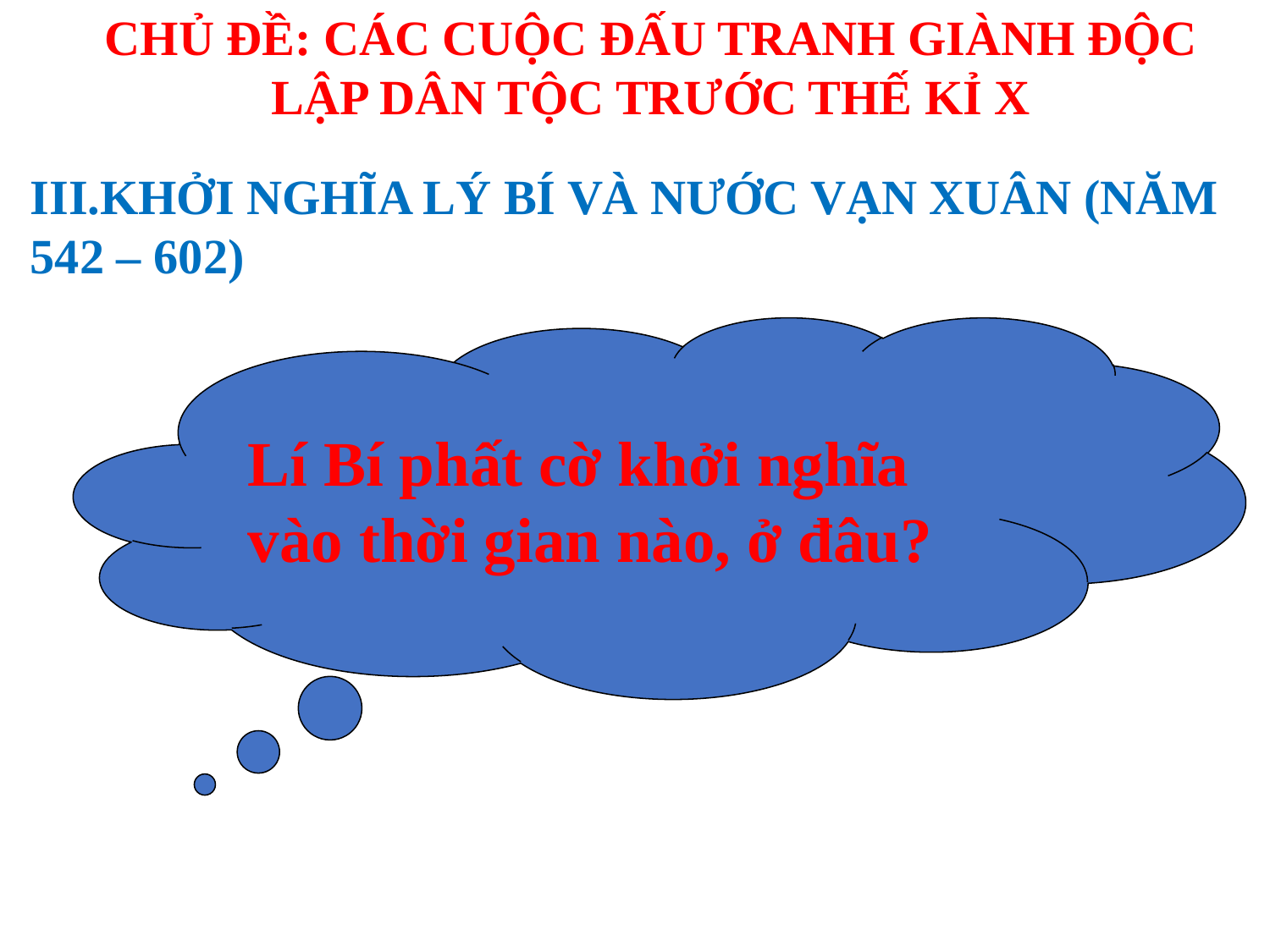

CHỦ ĐỀ: CÁC CUỘC ĐẤU TRANH GIÀNH ĐỘC LẬP DÂN TỘC TRƯỚC THẾ KỈ X
III.KHỞI NGHĨA LÝ BÍ VÀ NƯỚC VẠN XUÂN (NĂM 542 – 602)

Lí Bí phất cờ khởi nghĩa vào thời gian nào, ở đâu?